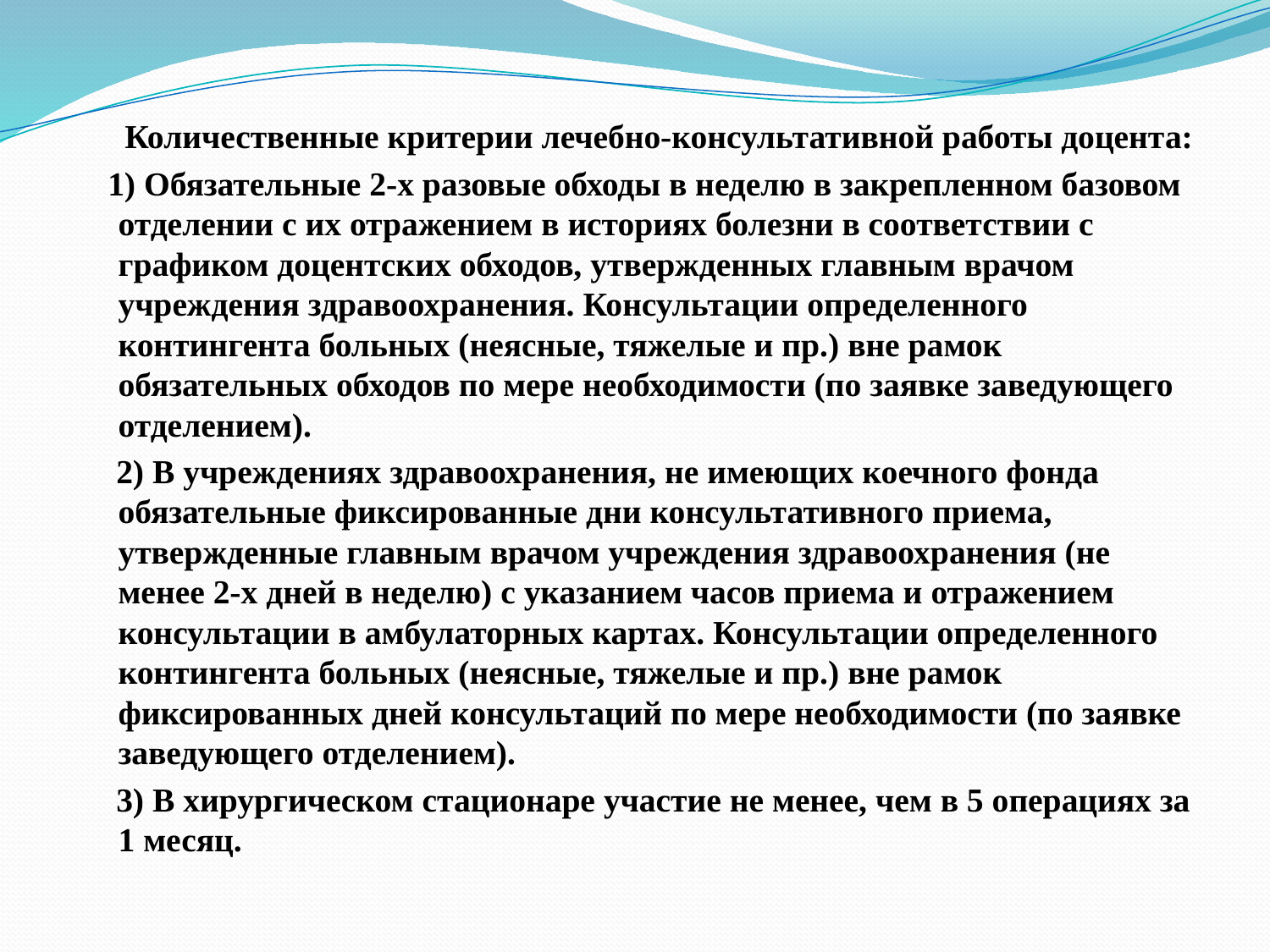

Количественные критерии лечебно-консультативной работы доцента:
   1) Обязательные 2-х разовые обходы в неделю в закрепленном базовом отделении с их отражением в историях болезни в соответствии с графиком доцентских обходов, утвержденных главным врачом учреждения здравоохранения. Консультации определенного контингента больных (неясные, тяжелые и пр.) вне рамок обязательных обходов по мере необходимости (по заявке заведующего отделением).
    2) В учреждениях здравоохранения, не имеющих коечного фонда обязательные фиксированные дни консультативного приема, утвержденные главным врачом учреждения здравоохранения (не менее 2-х дней в неделю) с указанием часов приема и отражением консультации в амбулаторных картах. Консультации определенного контингента больных (неясные, тяжелые и пр.) вне рамок фиксированных дней консультаций по мере необходимости (по заявке заведующего отделением).
    3) В хирургическом стационаре участие не менее, чем в 5 операциях за 1 месяц.